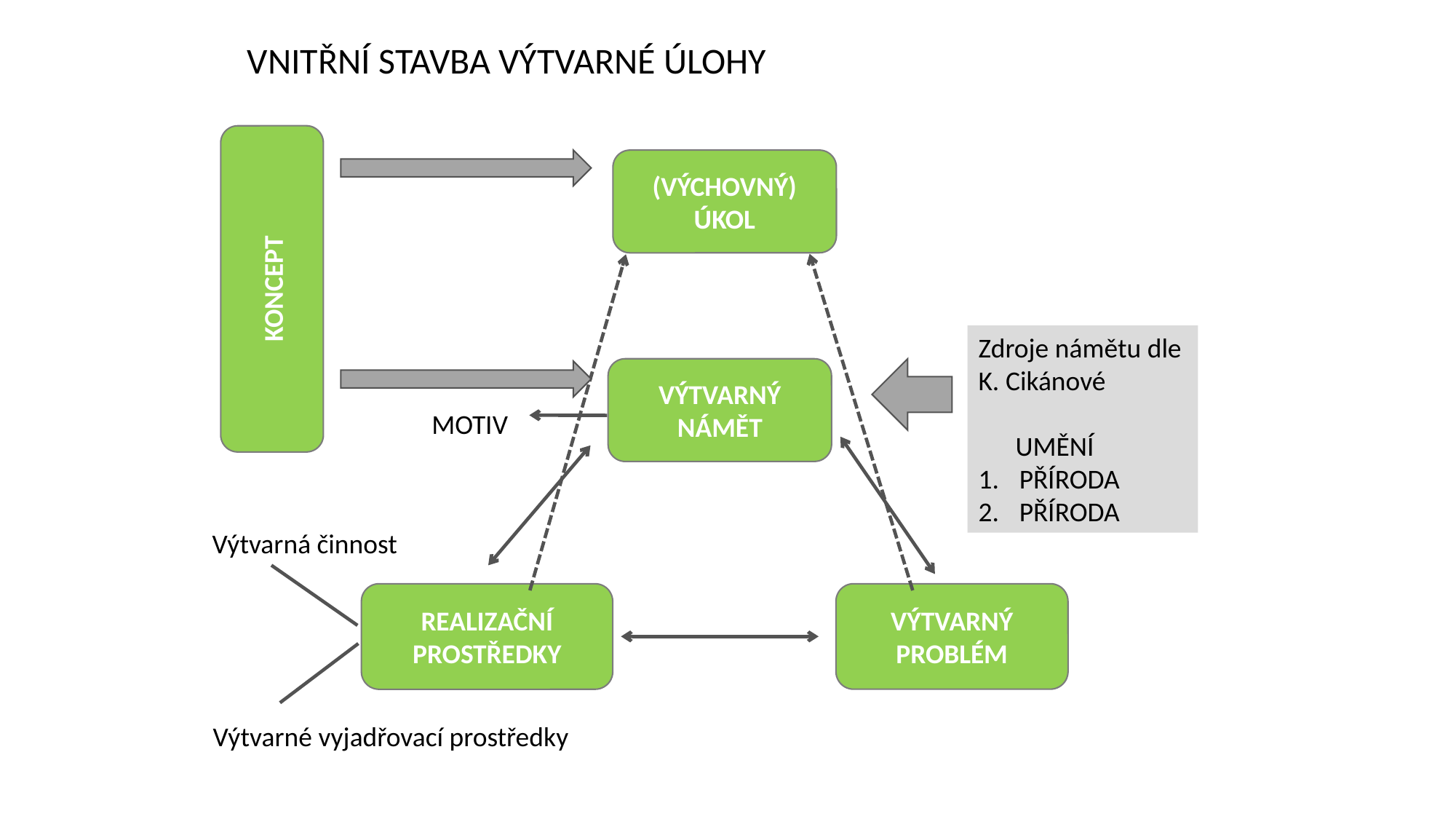

# VNITŘNÍ STAVBA VÝTVARNÉ ÚLOHY

(VÝCHOVNÝ) ÚKOL
KONCEPT
Zdroje námětu dle K. Cikánové

      UMĚNÍ
PŘÍRODA
PŘÍRODA
VÝTVARNÝ NÁMĚT

MOTIV
Výtvarná činnost
REALIZAČNÍ PROSTŘEDKY
VÝTVARNÝ PROBLÉM
Výtvarné vyjadřovací prostředky